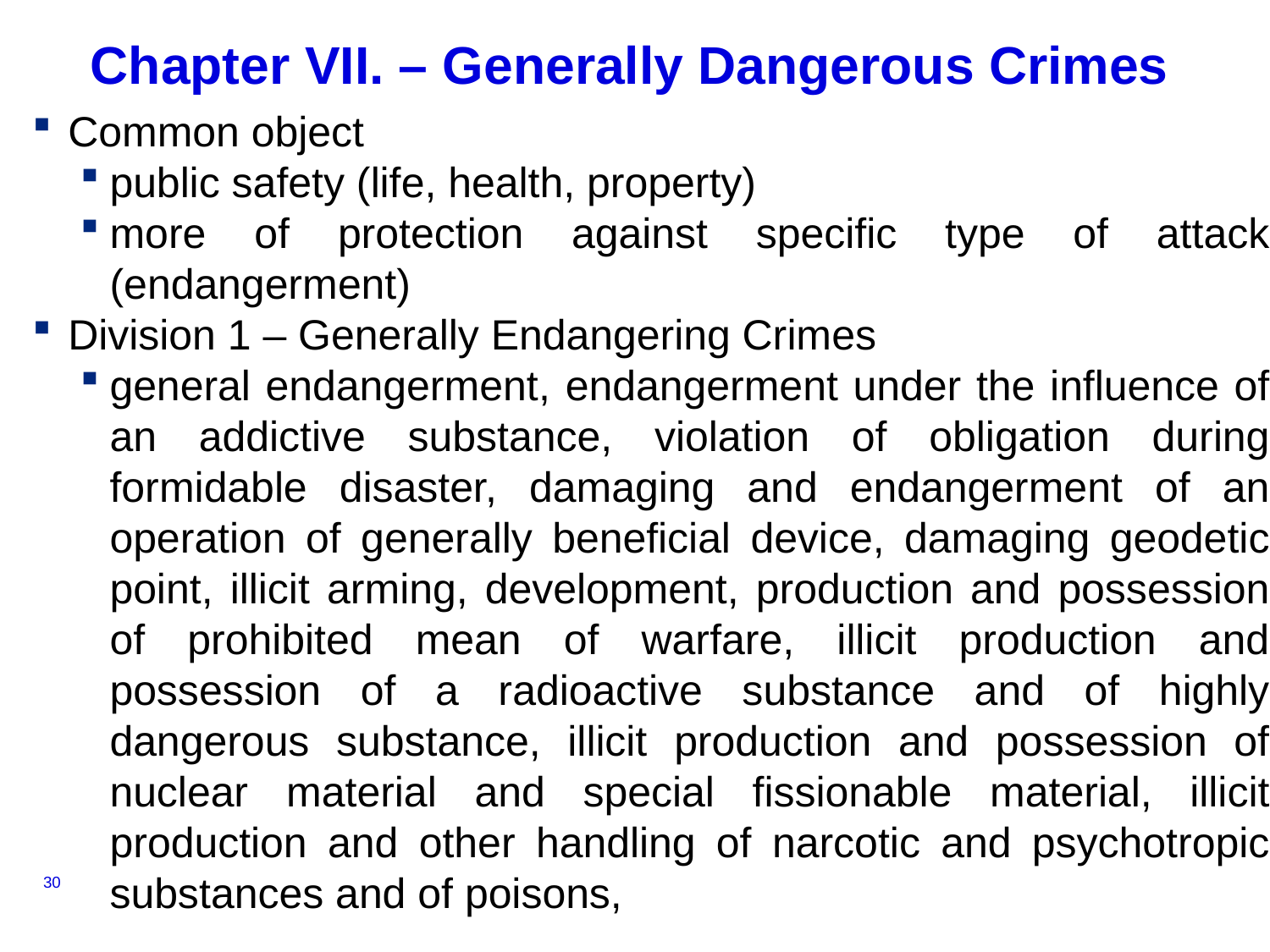

# Chapter VII. – Generally Dangerous Crimes
Common object
public safety (life, health, property)
more of protection against specific type of attack (endangerment)
Division 1 – Generally Endangering Crimes
general endangerment, endangerment under the influence of an addictive substance, violation of obligation during formidable disaster, damaging and endangerment of an operation of generally beneficial device, damaging geodetic point, illicit arming, development, production and possession of prohibited mean of warfare, illicit production and possession of a radioactive substance and of highly dangerous substance, illicit production and possession of nuclear material and special fissionable material, illicit production and other handling of narcotic and psychotropic substances and of poisons,
30